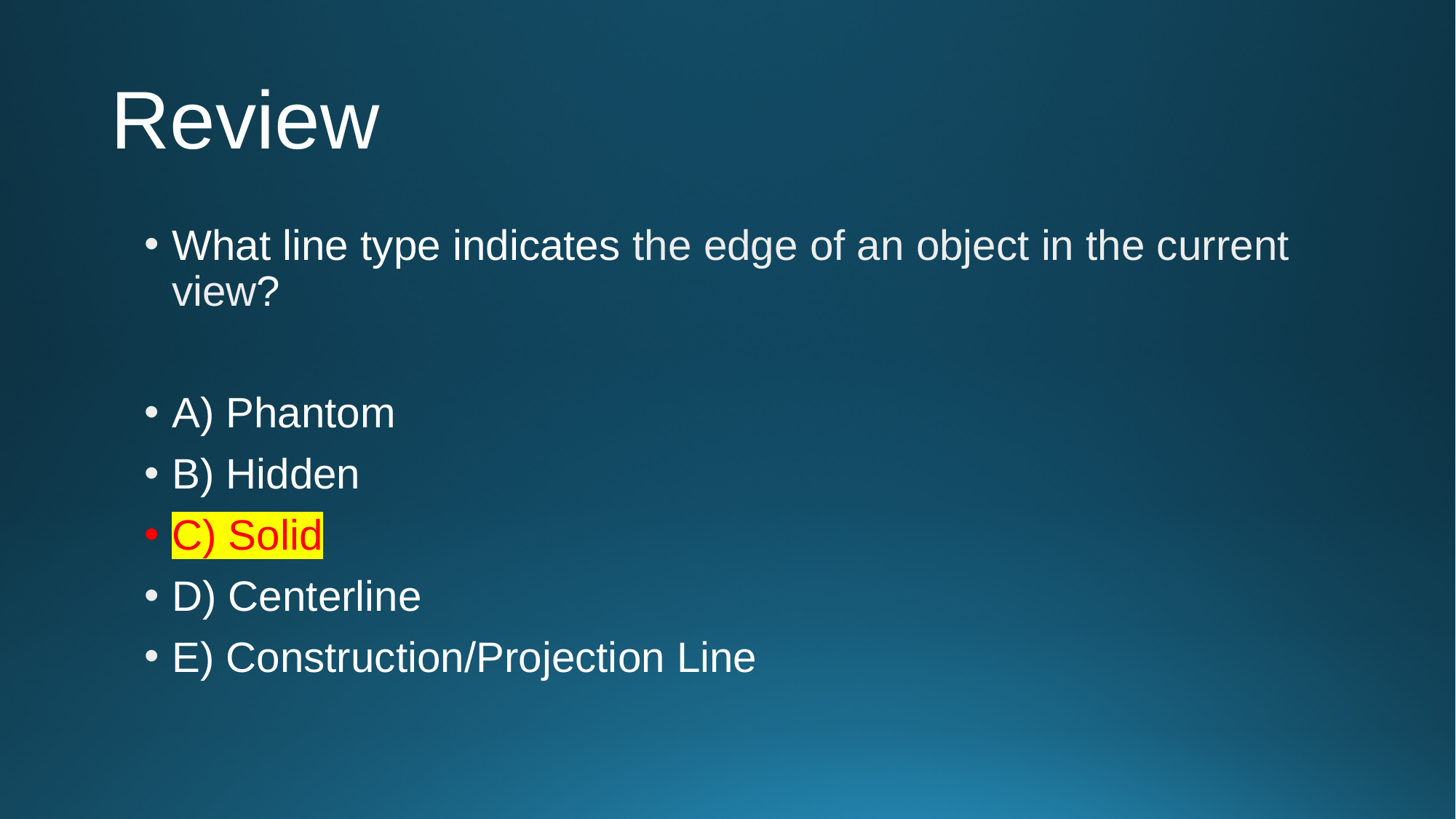

# Review
What line type indicates the edge of an object in the current view?

A) Phantom
B) Hidden
C) Solid
D) Centerline
E) Construction/Projection Line